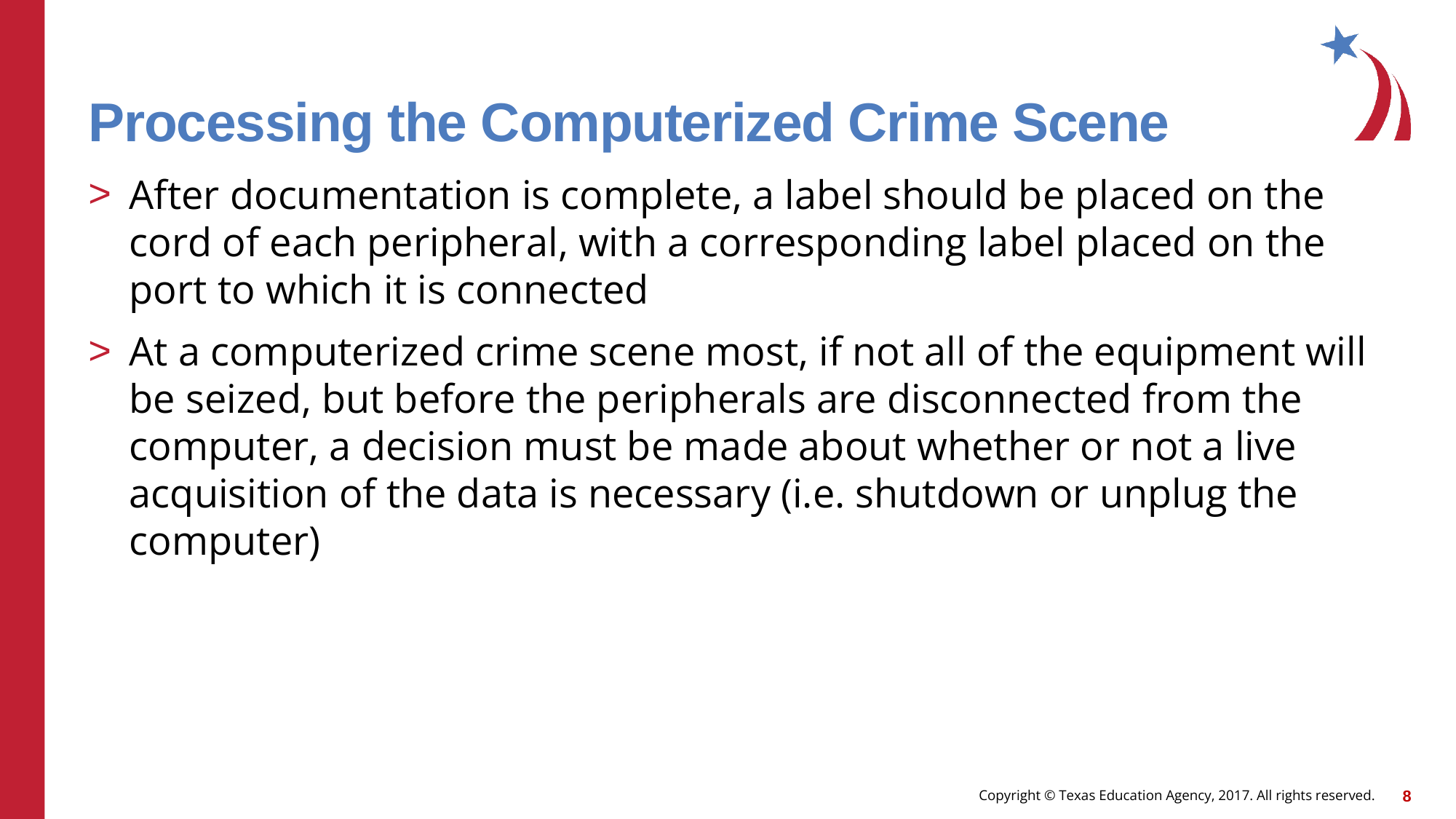

# Processing the Computerized Crime Scene
After documentation is complete, a label should be placed on the cord of each peripheral, with a corresponding label placed on the port to which it is connected
At a computerized crime scene most, if not all of the equipment will be seized, but before the peripherals are disconnected from the computer, a decision must be made about whether or not a live acquisition of the data is necessary (i.e. shutdown or unplug the computer)